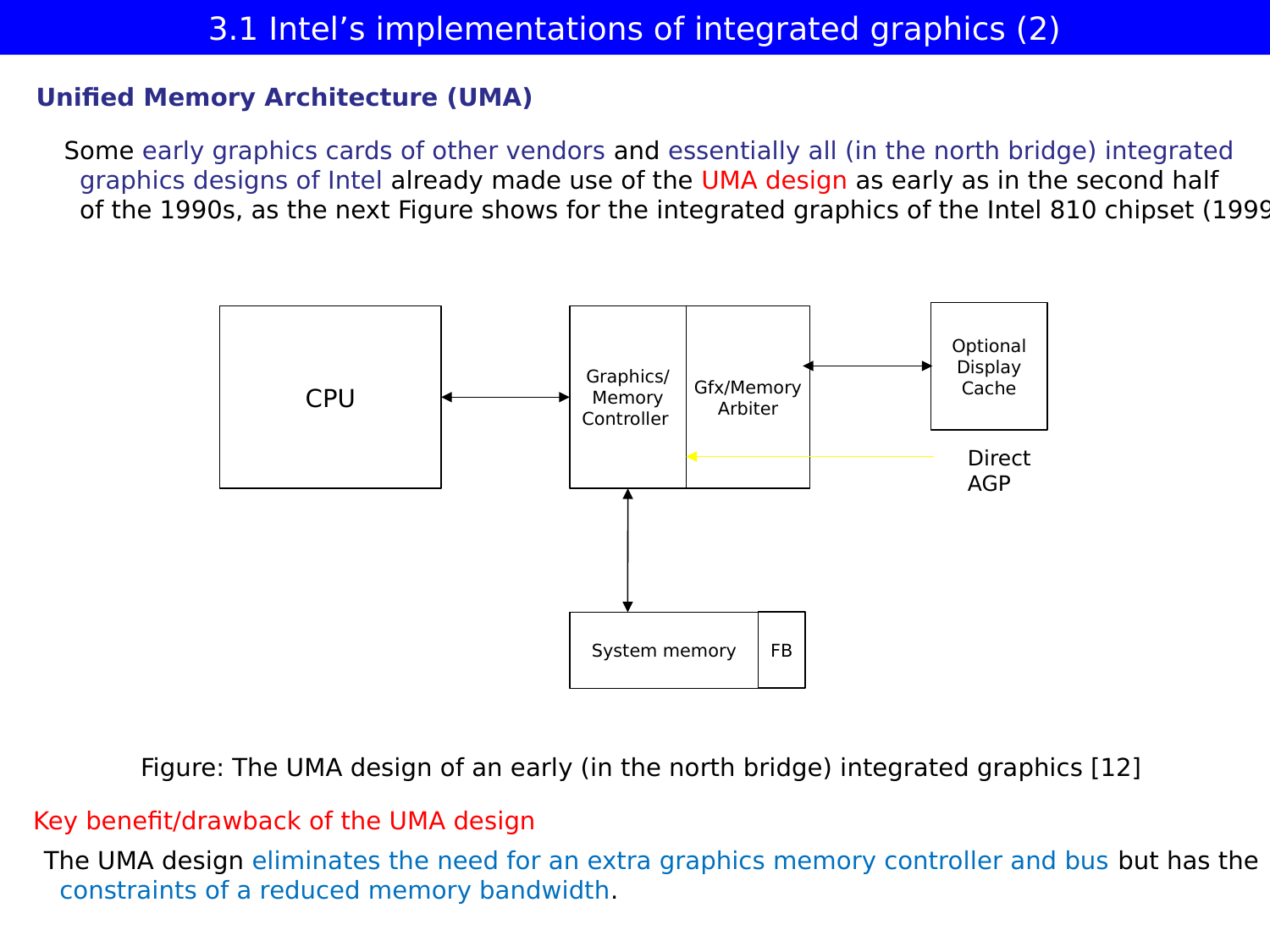

# 3.1 Intel’s implementations of integrated graphics (2)
Unified Memory Architecture (UMA)
Some early graphics cards of other vendors and essentially all (in the north bridge) integrated
  graphics designs of Intel already made use of the UMA design as early as in the second half
  of the 1990s, as the next Figure shows for the integrated graphics of the Intel 810 chipset (1999).

Optional
Display
Cache
CPU
Graphics/
Memory
Controller
Gfx/Memory
Arbiter
Direct
AGP
FB
System memory
Figure: The UMA design of an early (in the north bridge) integrated graphics [12]
Key benefit/drawback of the UMA design
The UMA design eliminates the need for an extra graphics memory controller and bus but has the
  constraints of a reduced memory bandwidth.